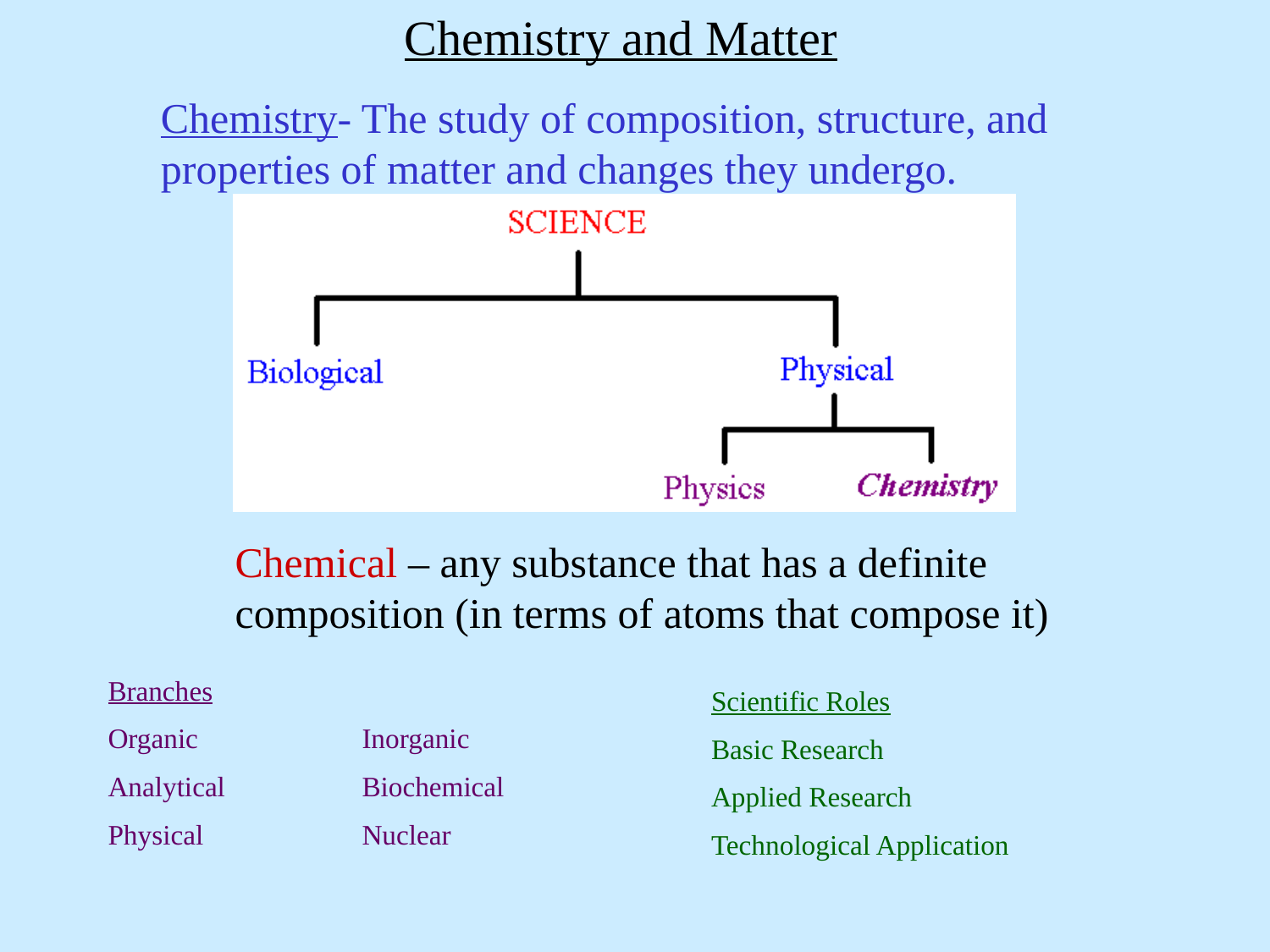

Chemistry and Matter
Chemistry- The study of composition, structure, and properties of matter and changes they undergo.

Chemical – any substance that has a definite composition (in terms of atoms that compose it)
Branches
Organic		Inorganic
Analytical		Biochemical
Physical		Nuclear
Scientific Roles
Basic Research
Applied Research
Technological Application